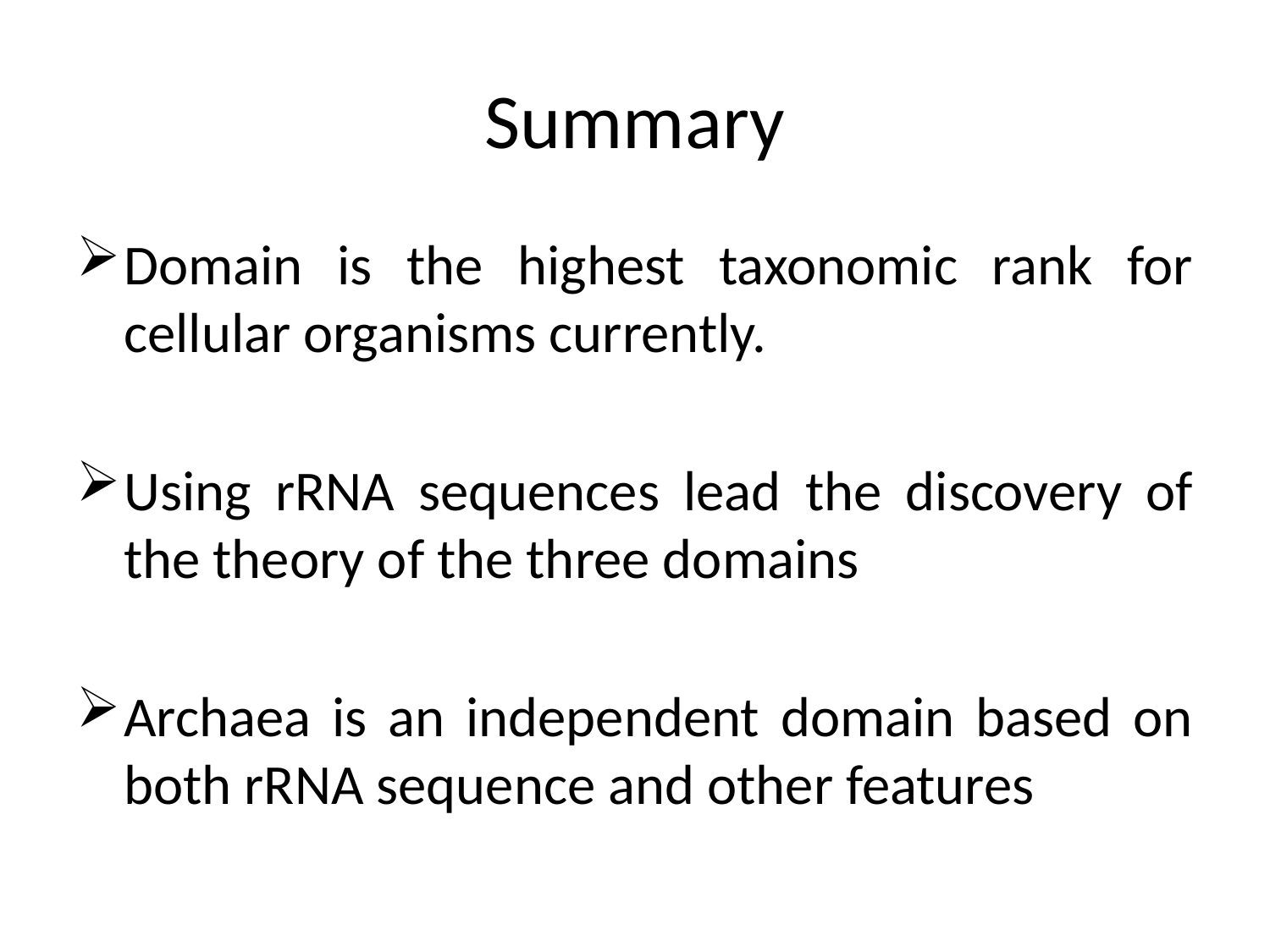

# Summary
Domain is the highest taxonomic rank for cellular organisms currently.

Using rRNA sequences lead the discovery of the theory of the three domains

Archaea is an independent domain based on both rRNA sequence and other features